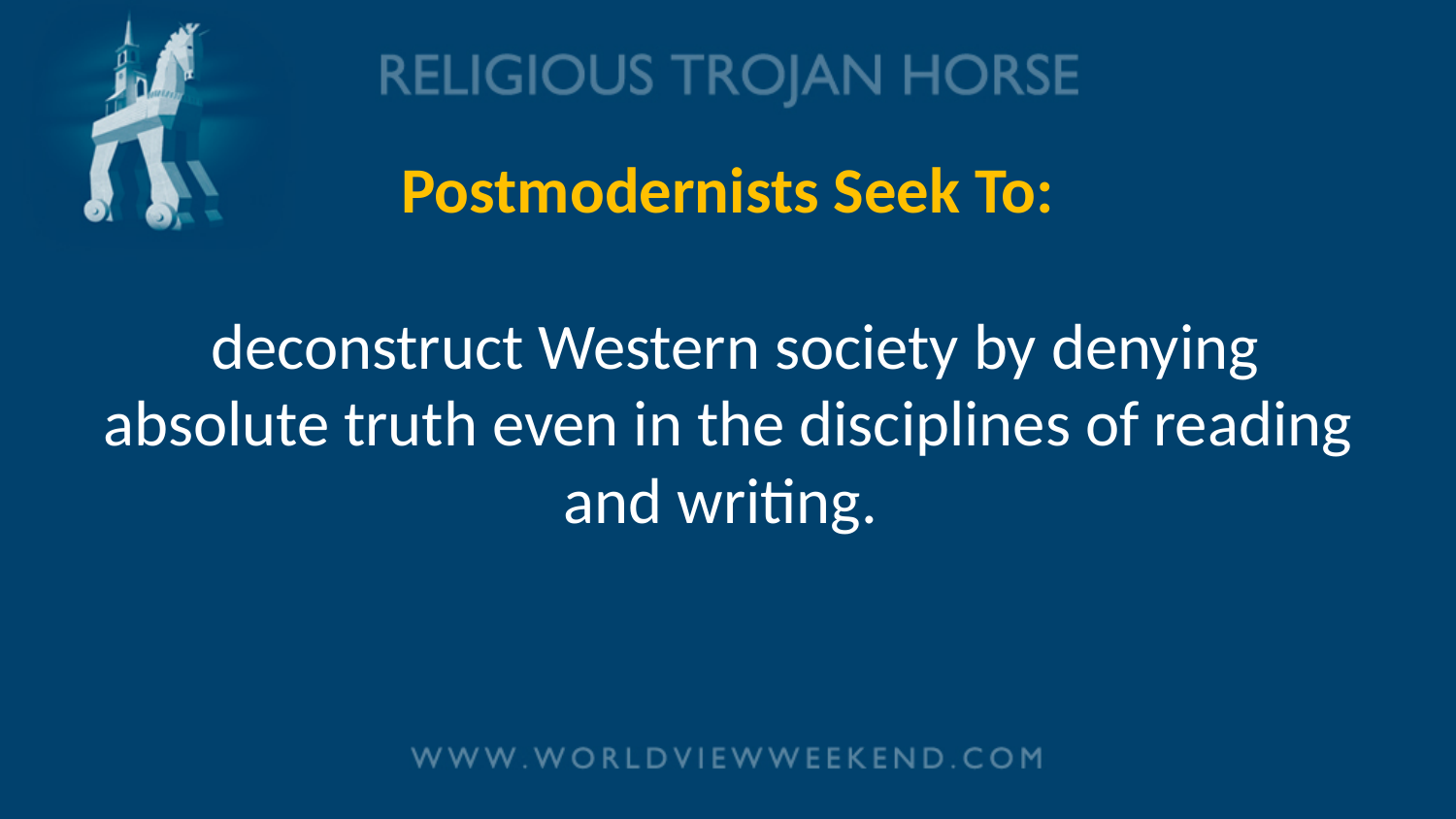

# Postmodernists Seek To: deconstruct Western society by denying absolute truth even in the disciplines of reading and writing.